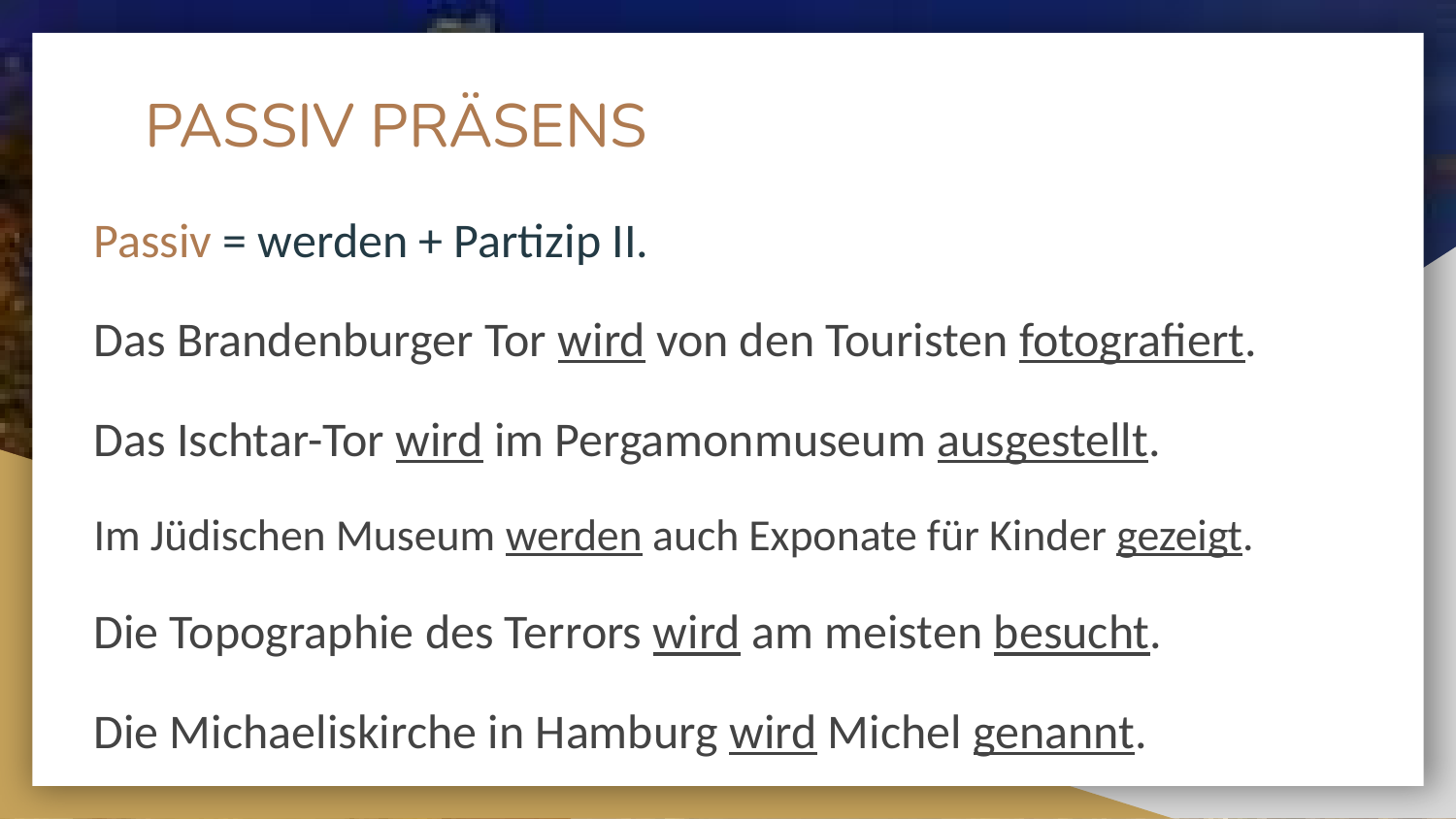

# PASSIV PRÄSENS
Passiv = werden + Partizip II.
Das Brandenburger Tor wird von den Touristen fotografiert.
Das Ischtar-Tor wird im Pergamonmuseum ausgestellt.
Im Jüdischen Museum werden auch Exponate für Kinder gezeigt.
Die Topographie des Terrors wird am meisten besucht.
Die Michaeliskirche in Hamburg wird Michel genannt.